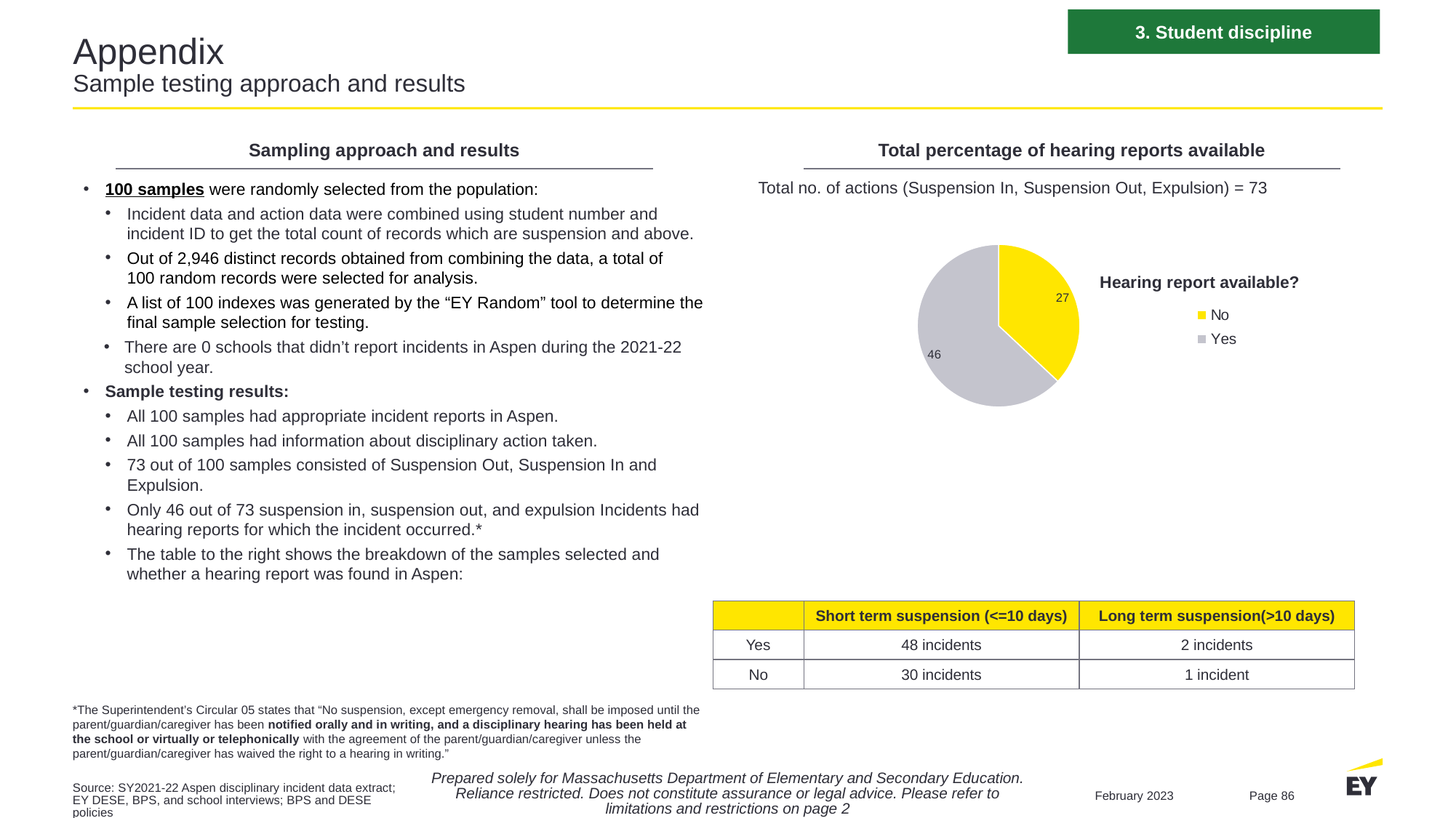

3. Student discipline
# Appendix Sample testing approach and results
Sampling approach and results
Total percentage of hearing reports available
100 samples were randomly selected from the population:
Incident data and action data were combined using student number and incident ID to get the total count of records which are suspension and above.
Out of 2,946 distinct records obtained from combining the data, a total of 100 random records were selected for analysis.
A list of 100 indexes was generated by the “EY Random” tool to determine the final sample selection for testing.
There are 0 schools that didn’t report incidents in Aspen during the 2021-22 school year.
Sample testing results:
All 100 samples had appropriate incident reports in Aspen.
All 100 samples had information about disciplinary action taken.
73 out of 100 samples consisted of Suspension Out, Suspension In and Expulsion.
Only 46 out of 73 suspension in, suspension out, and expulsion Incidents had hearing reports for which the incident occurred.*
The table to the right shows the breakdown of the samples selected and whether a hearing report was found in Aspen:
Total no. of actions (Suspension In, Suspension Out, Expulsion) = 73

### Chart: Hearing report available?

| Category | Value |
|---|---|
| No | 27.0 |
| Yes | 46.0 |
|  | Short term suspension (<=10 days) | Long term suspension(>10 days) |
| --- | --- | --- |
| Yes | 48 incidents | 2 incidents |
| No | 30 incidents | 1 incident |
*The Superintendent’s Circular 05 states that “No suspension, except emergency removal, shall be imposed until the parent/guardian/caregiver has been notified orally and in writing, and a disciplinary hearing has been held at the school or virtually or telephonically with the agreement of the parent/guardian/caregiver unless the parent/guardian/caregiver has waived the right to a hearing in writing.”
Prepared solely for Massachusetts Department of Elementary and Secondary Education. Reliance restricted. Does not constitute assurance or legal advice. Please refer to limitations and restrictions on page 2
Source: SY2021-22 Aspen disciplinary incident data extract; EY DESE, BPS, and school interviews; BPS and DESE policies
February 2023
Page 86